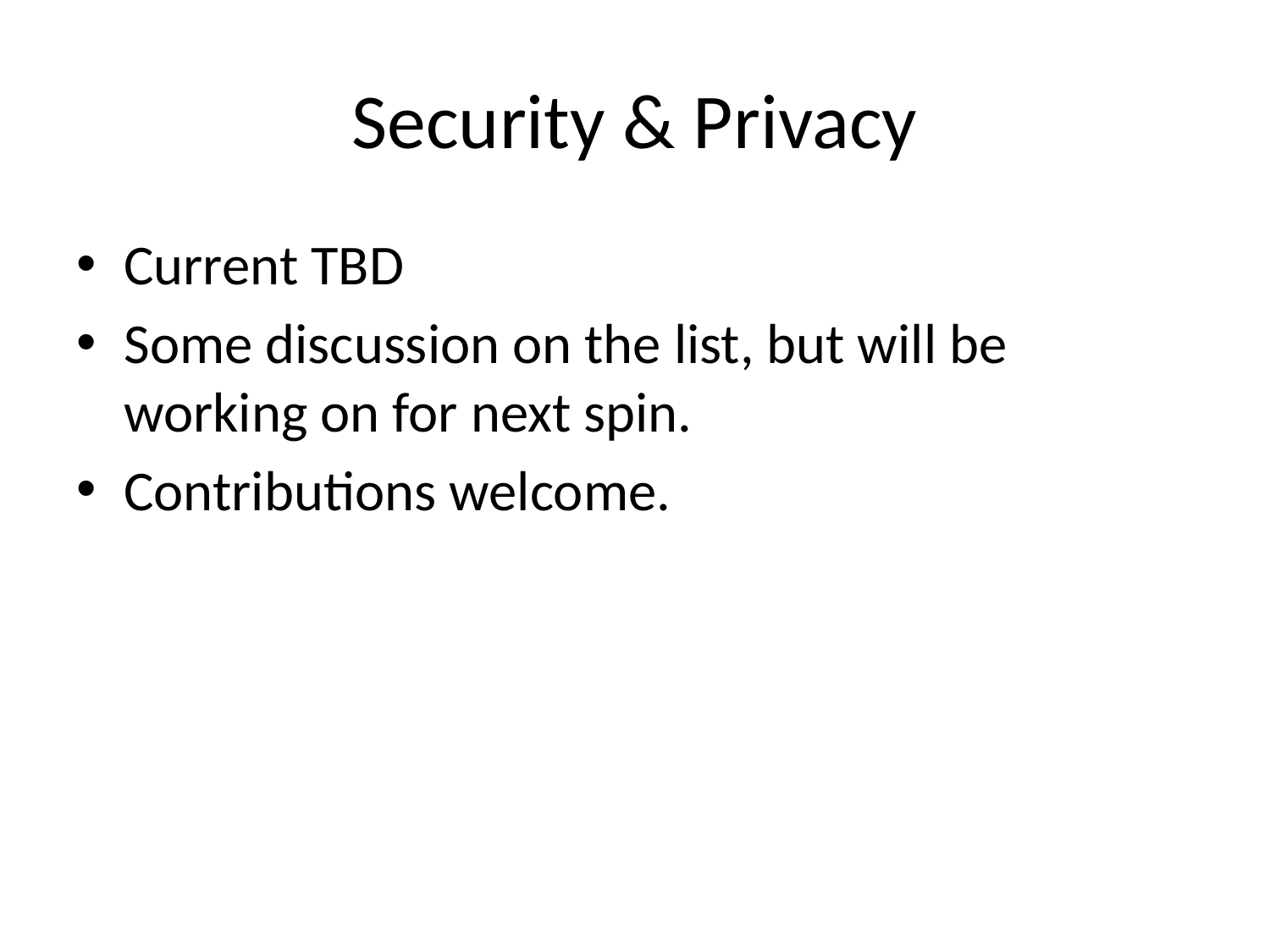

# Security & Privacy
Current TBD
Some discussion on the list, but will be working on for next spin.
Contributions welcome.